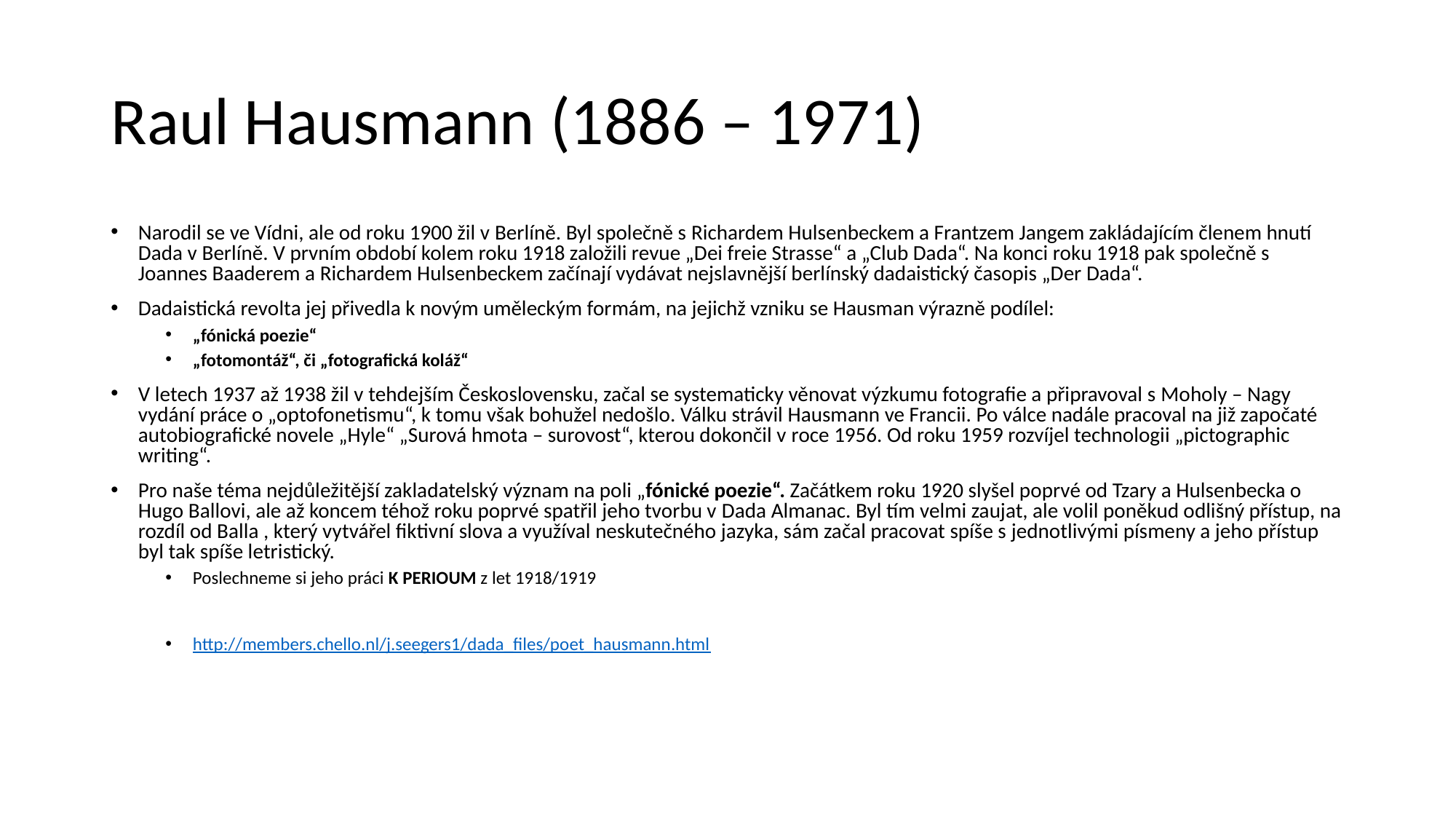

# Raul Hausmann (1886 – 1971)
Narodil se ve Vídni, ale od roku 1900 žil v Berlíně. Byl společně s Richardem Hulsenbeckem a Frantzem Jangem zakládajícím členem hnutí Dada v Berlíně. V prvním období kolem roku 1918 založili revue „Dei freie Strasse“ a „Club Dada“. Na konci roku 1918 pak společně s Joannes Baaderem a Richardem Hulsenbeckem začínají vydávat nejslavnější berlínský dadaistický časopis „Der Dada“.
Dadaistická revolta jej přivedla k novým uměleckým formám, na jejichž vzniku se Hausman výrazně podílel:
„fónická poezie“
„fotomontáž“, či „fotografická koláž“
V letech 1937 až 1938 žil v tehdejším Československu, začal se systematicky věnovat výzkumu fotografie a připravoval s Moholy – Nagy vydání práce o „optofonetismu“, k tomu však bohužel nedošlo. Válku strávil Hausmann ve Francii. Po válce nadále pracoval na již započaté autobiografické novele „Hyle“ „Surová hmota – surovost“, kterou dokončil v roce 1956. Od roku 1959 rozvíjel technologii „pictographic writing“.
Pro naše téma nejdůležitější zakladatelský význam na poli „fónické poezie“. Začátkem roku 1920 slyšel poprvé od Tzary a Hulsenbecka o Hugo Ballovi, ale až koncem téhož roku poprvé spatřil jeho tvorbu v Dada Almanac. Byl tím velmi zaujat, ale volil poněkud odlišný přístup, na rozdíl od Balla , který vytvářel fiktivní slova a využíval neskutečného jazyka, sám začal pracovat spíše s jednotlivými písmeny a jeho přístup byl tak spíše letristický.
Poslechneme si jeho práci K PERIOUM z let 1918/1919

http://members.chello.nl/j.seegers1/dada_files/poet_hausmann.html